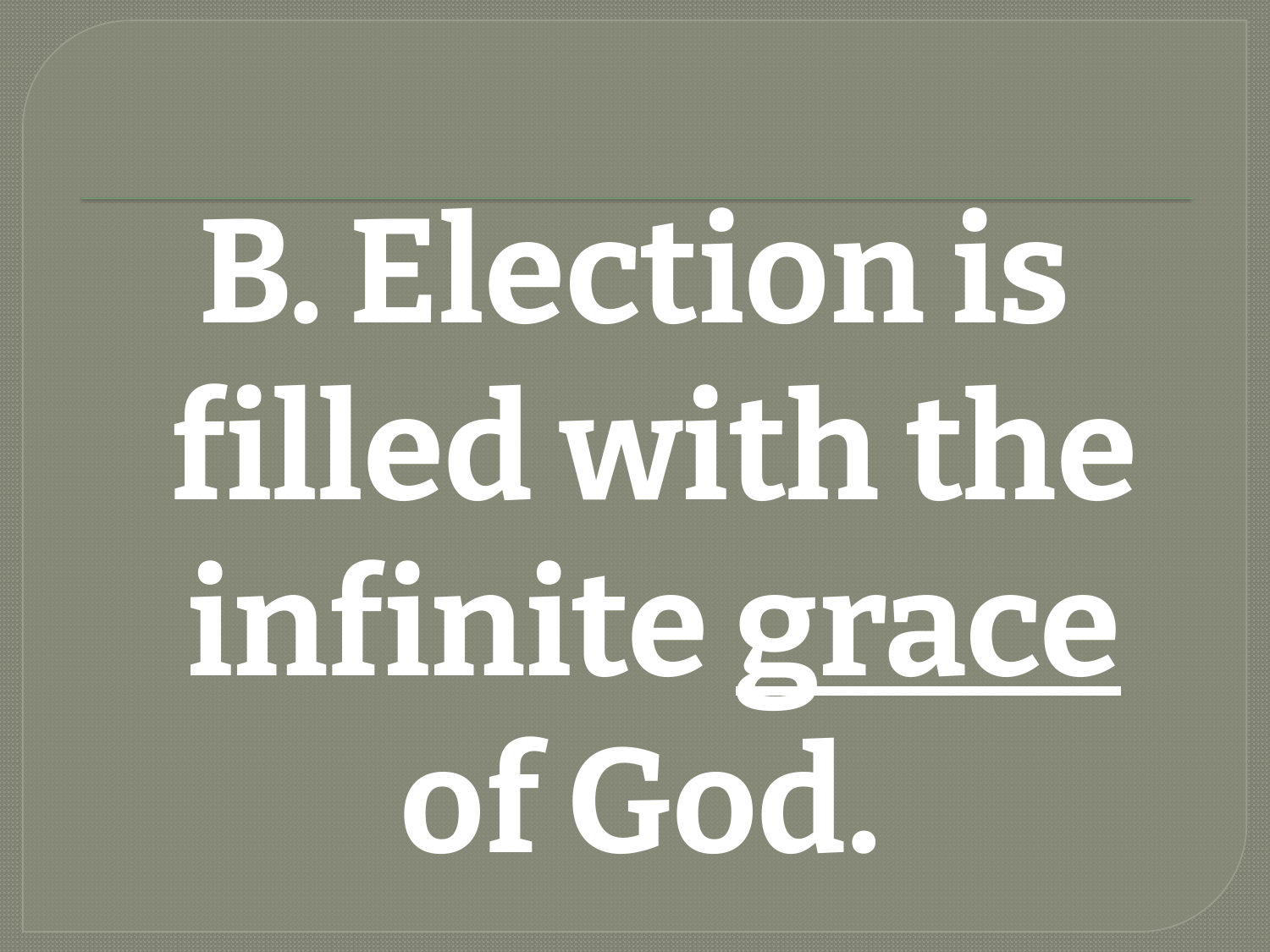

#
B. Election is filled with the infinite grace of God.